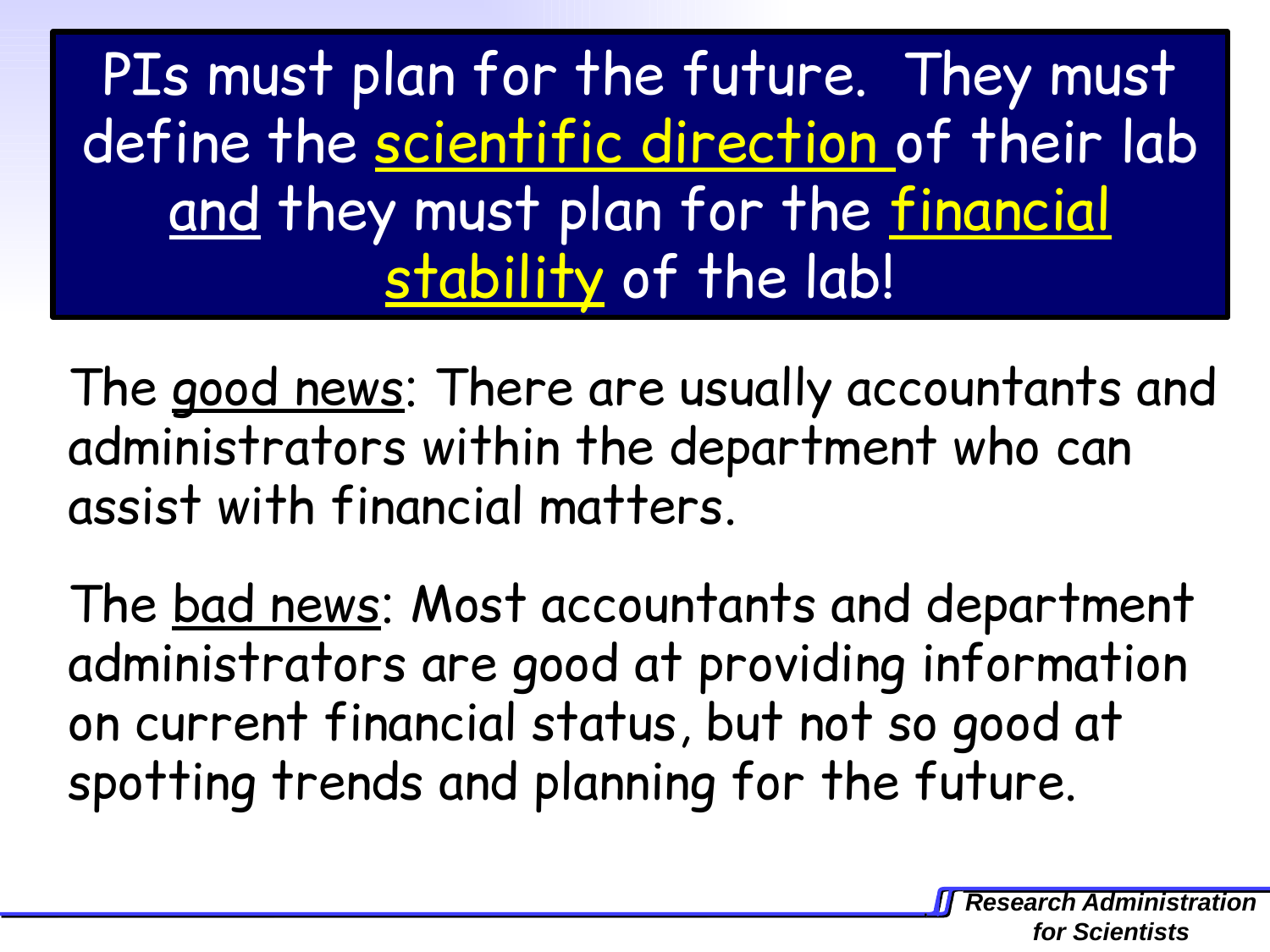

PIs must plan for the future.  They must define the scientific direction of their lab and they must plan for the financial stability of the lab!
The good news: There are usually accountants and administrators within the department who can assist with financial matters.

The bad news: Most accountants and department administrators are good at providing information on current financial status, but not so good at spotting trends and planning for the future.